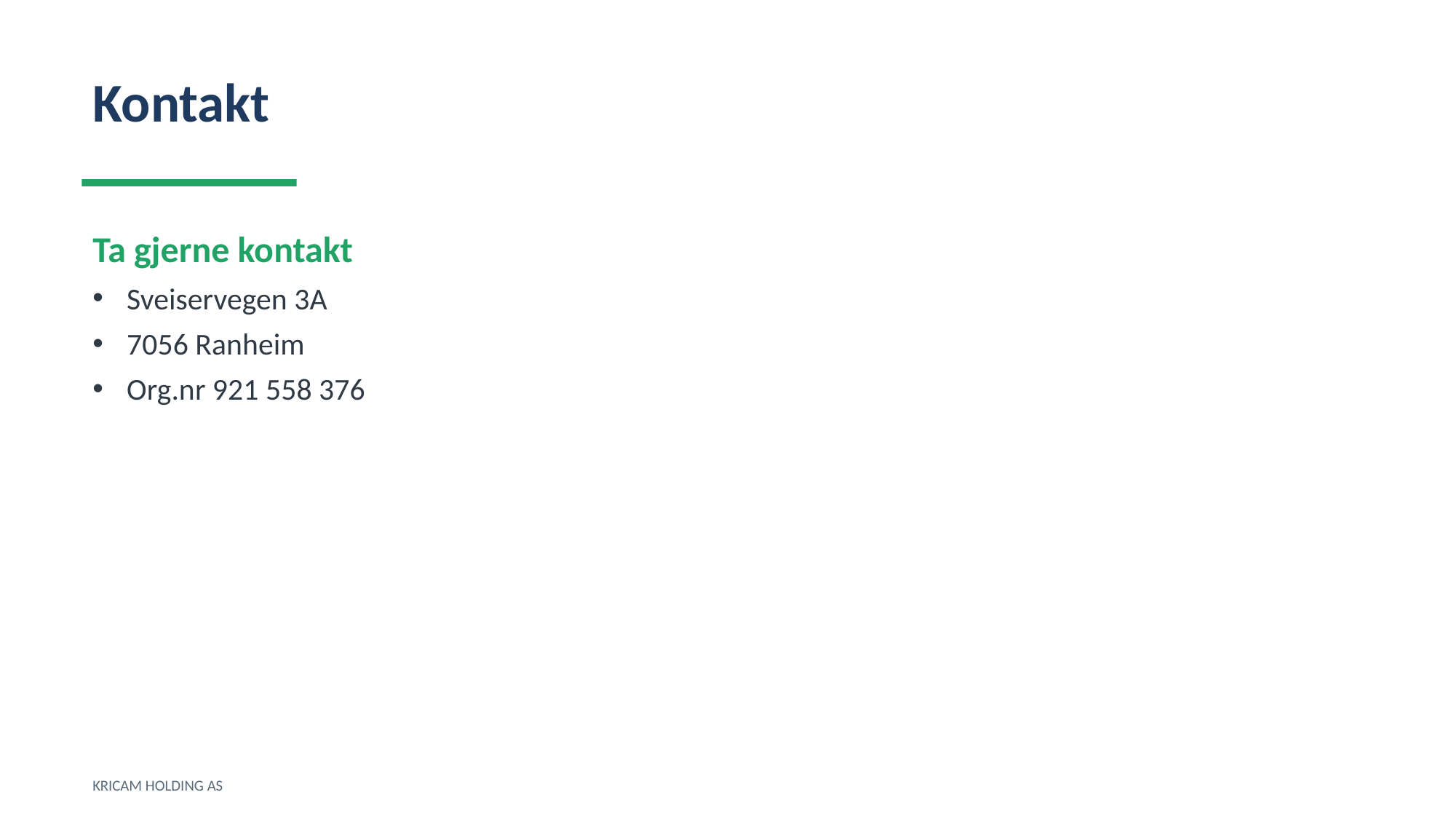

Kontakt

Ta gjerne kontakt
Sveiservegen 3A
7056 Ranheim
Org.nr 921 558 376
KRICAM HOLDING AS